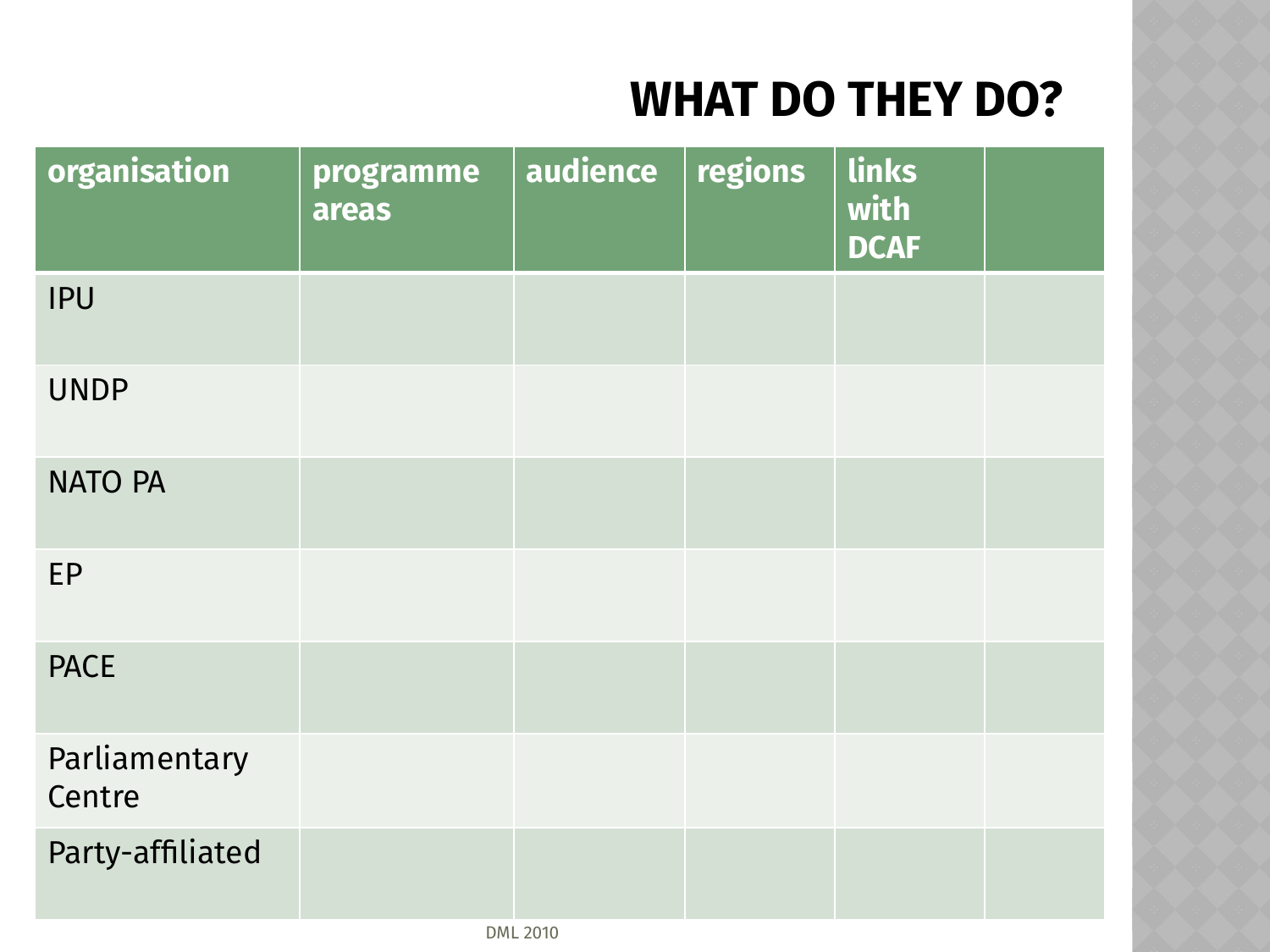

# WHAT DO THEY DO?
| organisation | programme areas | audience | regions | links with DCAF |  |
| --- | --- | --- | --- | --- | --- |
| IPU |  |  |  |  |  |
| UNDP |  |  |  |  |  |
| NATO PA |  |  |  |  |  |
| EP |  |  |  |  |  |
| PACE |  |  |  |  |  |
| Parliamentary Centre |  |  |  |  |  |
| Party-affiliated |  |  |  |  |  |
DML 2010